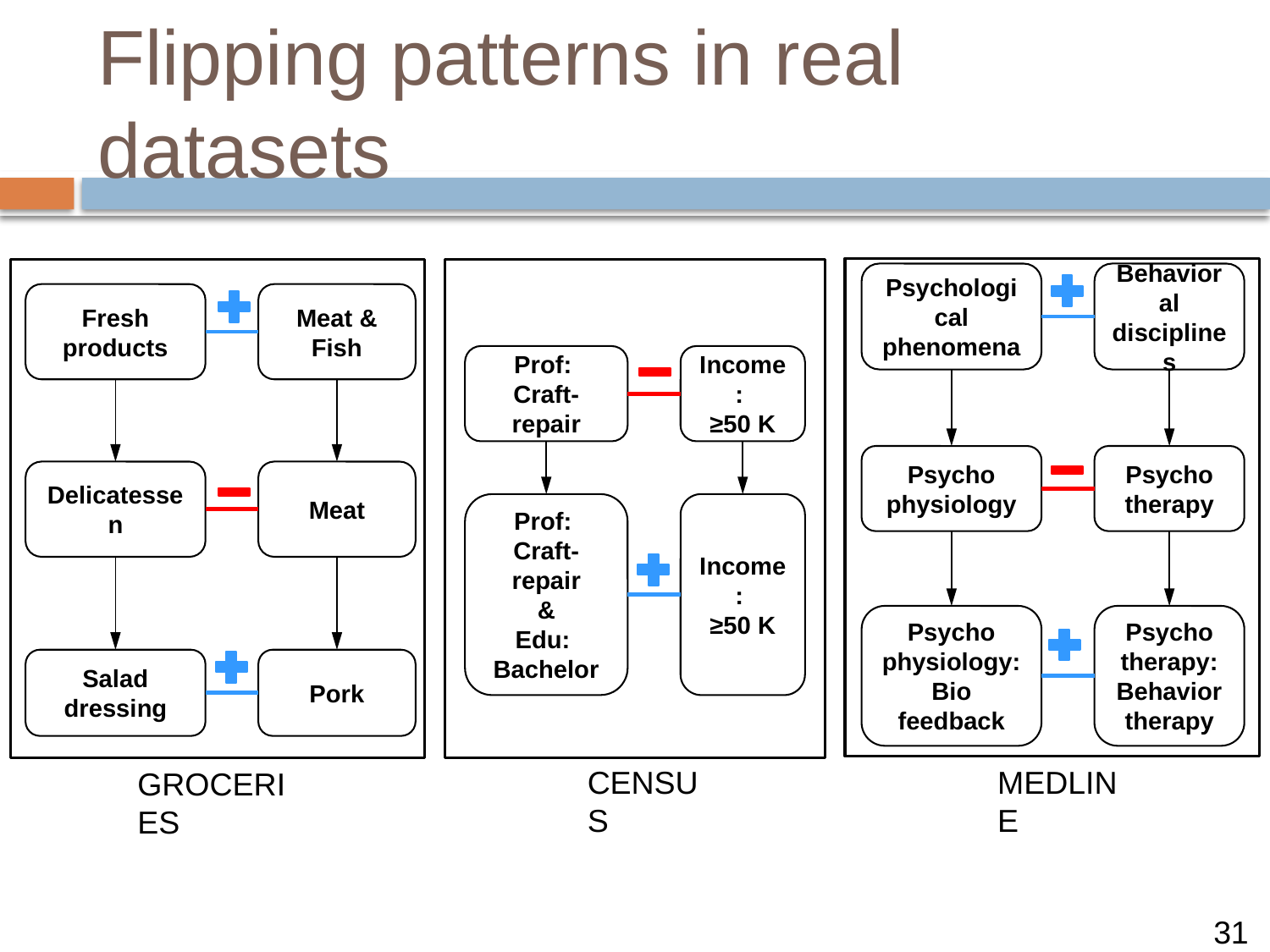

# Flipping patterns in real datasets

Psychological phenomena
Behavioral disciplines

Fresh products
Meat & Fish

Prof:
Craft-repair
Income:
≥50 K

Psycho
physiology
Psycho
therapy

Delicatessen
Meat

Prof:
Craft-repair
&
Edu:
Bachelor
Income:
≥50 K

Psycho
physiology: Bio feedback
Psycho
therapy: Behavior therapy

Salad dressing
Pork
MEDLINE
CENSUS
GROCERIES
31